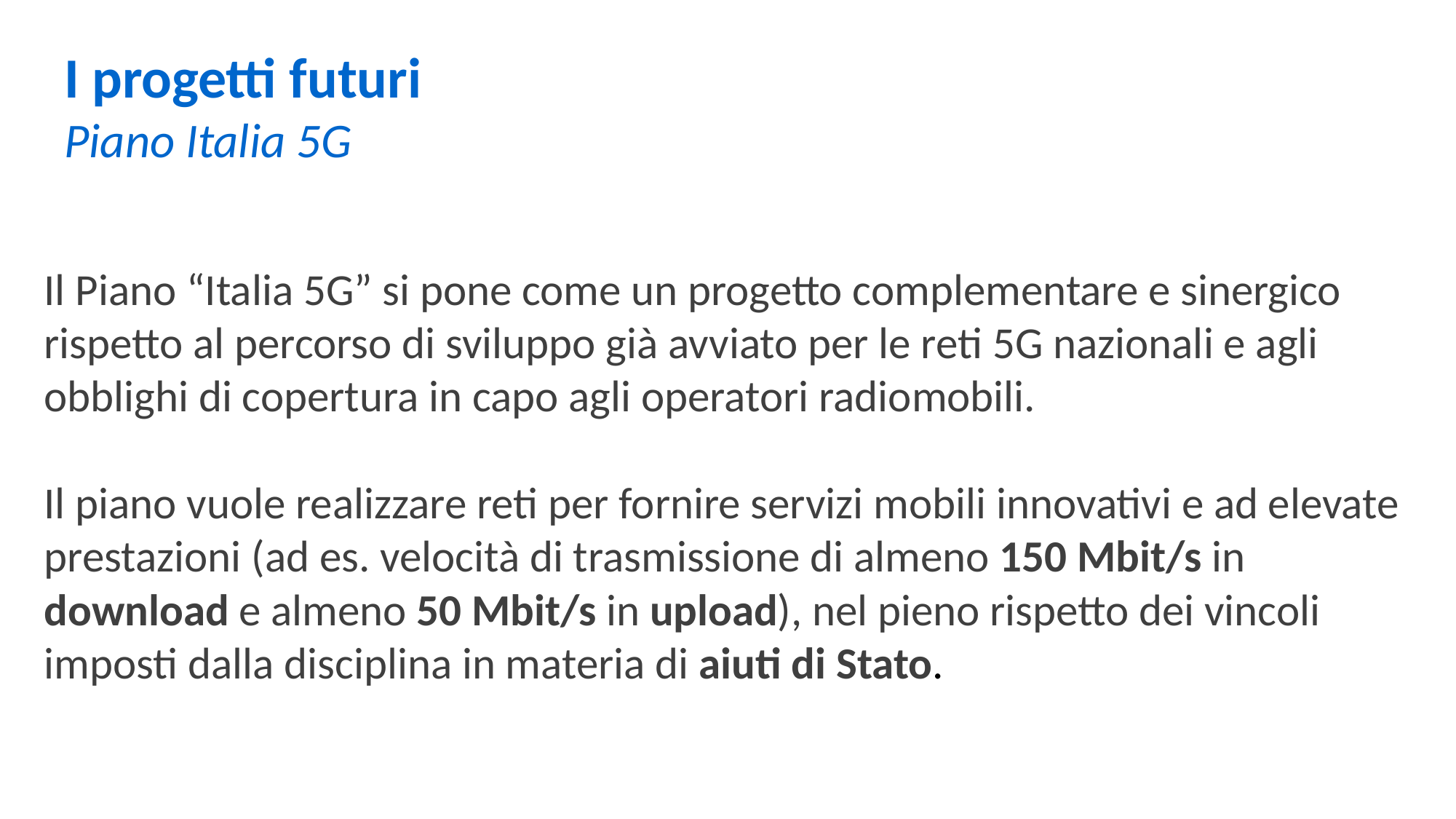

I progetti futuri
Piano Italia 5G
Il Piano “Italia 5G” si pone come un progetto complementare e sinergico rispetto al percorso di sviluppo già avviato per le reti 5G nazionali e agli obblighi di copertura in capo agli operatori radiomobili.

Il piano vuole realizzare reti per fornire servizi mobili innovativi e ad elevate prestazioni (ad es. velocità di trasmissione di almeno 150 Mbit/s in download e almeno 50 Mbit/s in upload), nel pieno rispetto dei vincoli imposti dalla disciplina in materia di aiuti di Stato.